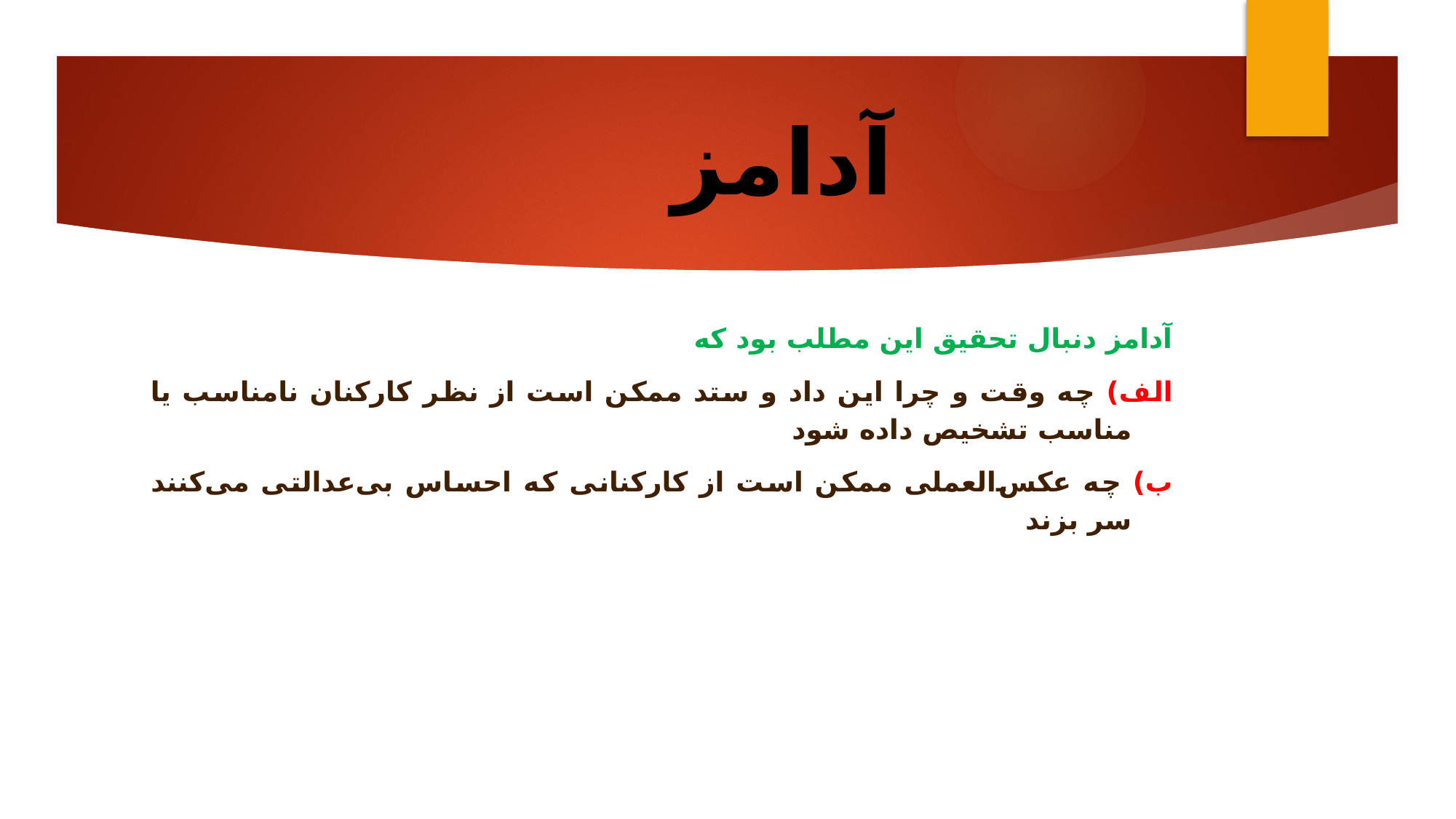

# آدامز
آدامز دنبال تحقیق این مطلب بود که
الف) چه وقت و چرا این داد و ستد ممکن است از نظر کارکنان نامناسب یا مناسب تشخیص داده شود
ب) چه عکس‌العملی ممکن است از کارکنانی که احساس بی‌عدالتی می‌کنند سر بزند